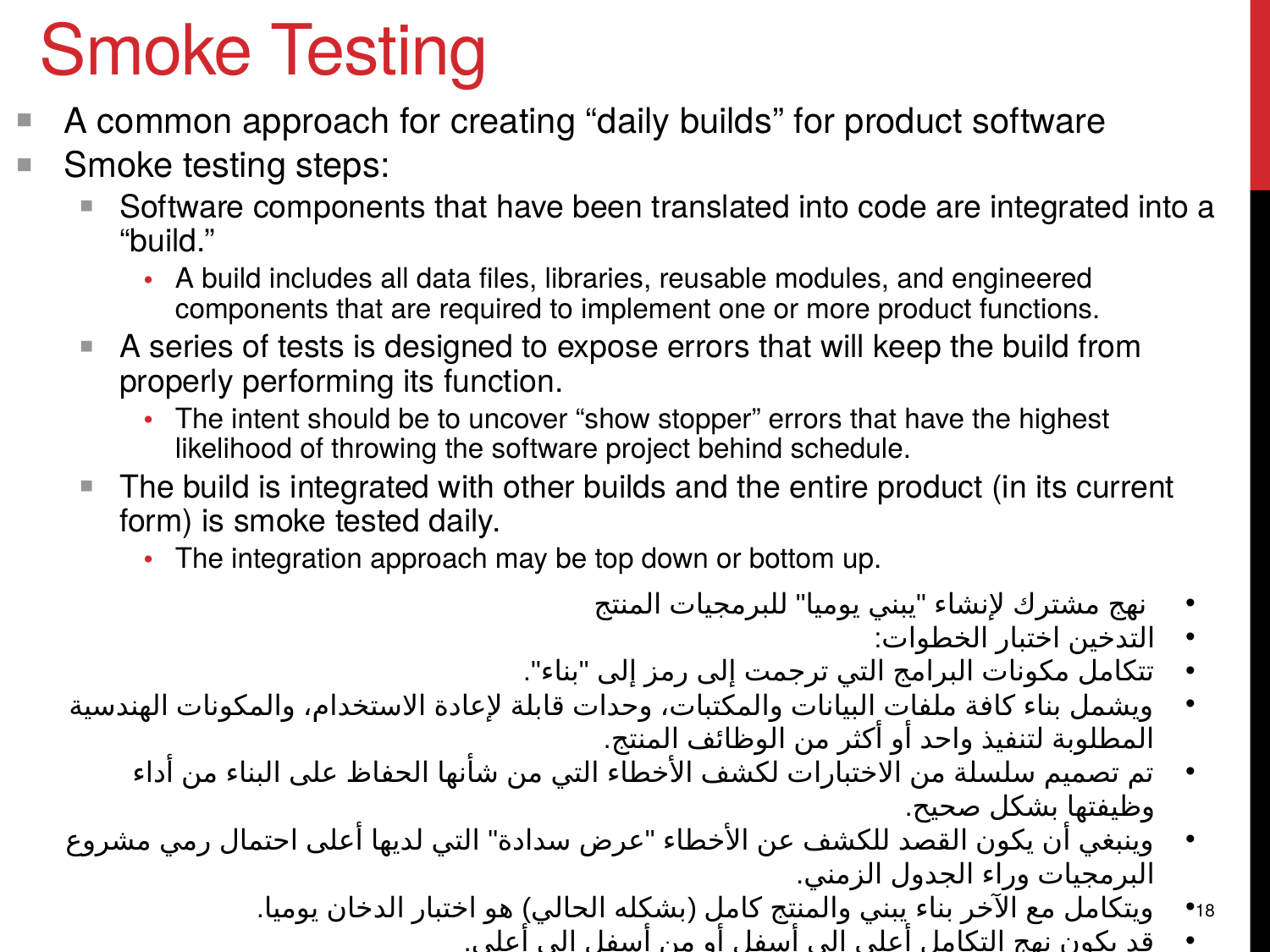

# Smoke Testing
A common approach for creating “daily builds” for product software
Smoke testing steps:
Software components that have been translated into code are integrated into a “build.”
A build includes all data files, libraries, reusable modules, and engineered components that are required to implement one or more product functions.
A series of tests is designed to expose errors that will keep the build from properly performing its function.
The intent should be to uncover “show stopper” errors that have the highest likelihood of throwing the software project behind schedule.
The build is integrated with other builds and the entire product (in its current form) is smoke tested daily.
The integration approach may be top down or bottom up.
 نهج مشترك لإنشاء "يبني يوميا" للبرمجيات المنتج
التدخين اختبار الخطوات:
تتكامل مكونات البرامج التي ترجمت إلى رمز إلى "بناء".
ويشمل بناء كافة ملفات البيانات والمكتبات، وحدات قابلة لإعادة الاستخدام، والمكونات الهندسية المطلوبة لتنفيذ واحد أو أكثر من الوظائف المنتج.
تم تصميم سلسلة من الاختبارات لكشف الأخطاء التي من شأنها الحفاظ على البناء من أداء وظيفتها بشكل صحيح.
وينبغي أن يكون القصد للكشف عن الأخطاء "عرض سدادة" التي لديها أعلى احتمال رمي مشروع البرمجيات وراء الجدول الزمني.
ويتكامل مع الآخر بناء يبني والمنتج كامل (بشكله الحالي) هو اختبار الدخان يوميا.
قد يكون نهج التكامل أعلى إلى أسفل أو من أسفل إلى أعلى.
18